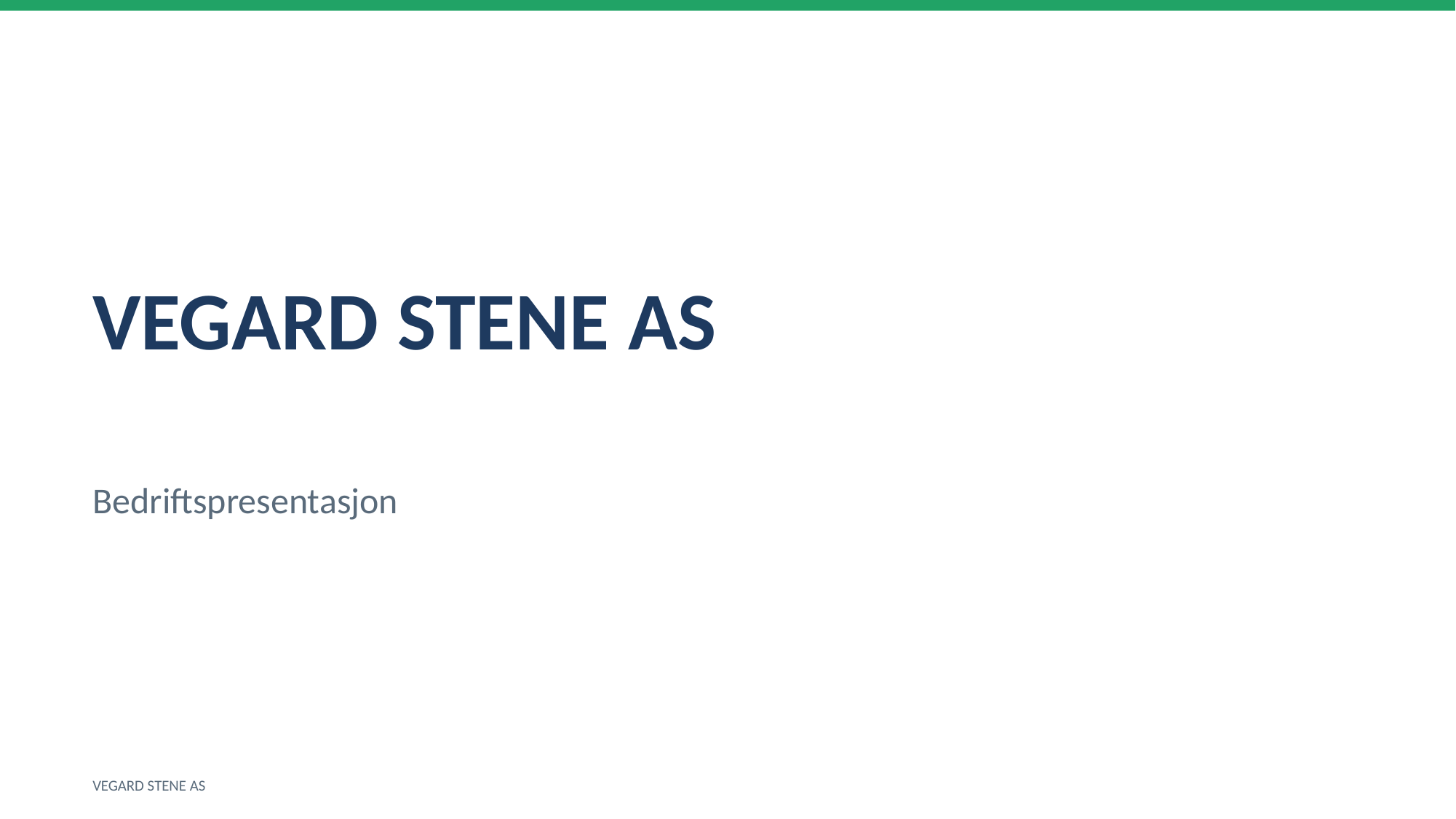

VEGARD STENE AS
Bedriftspresentasjon
VEGARD STENE AS